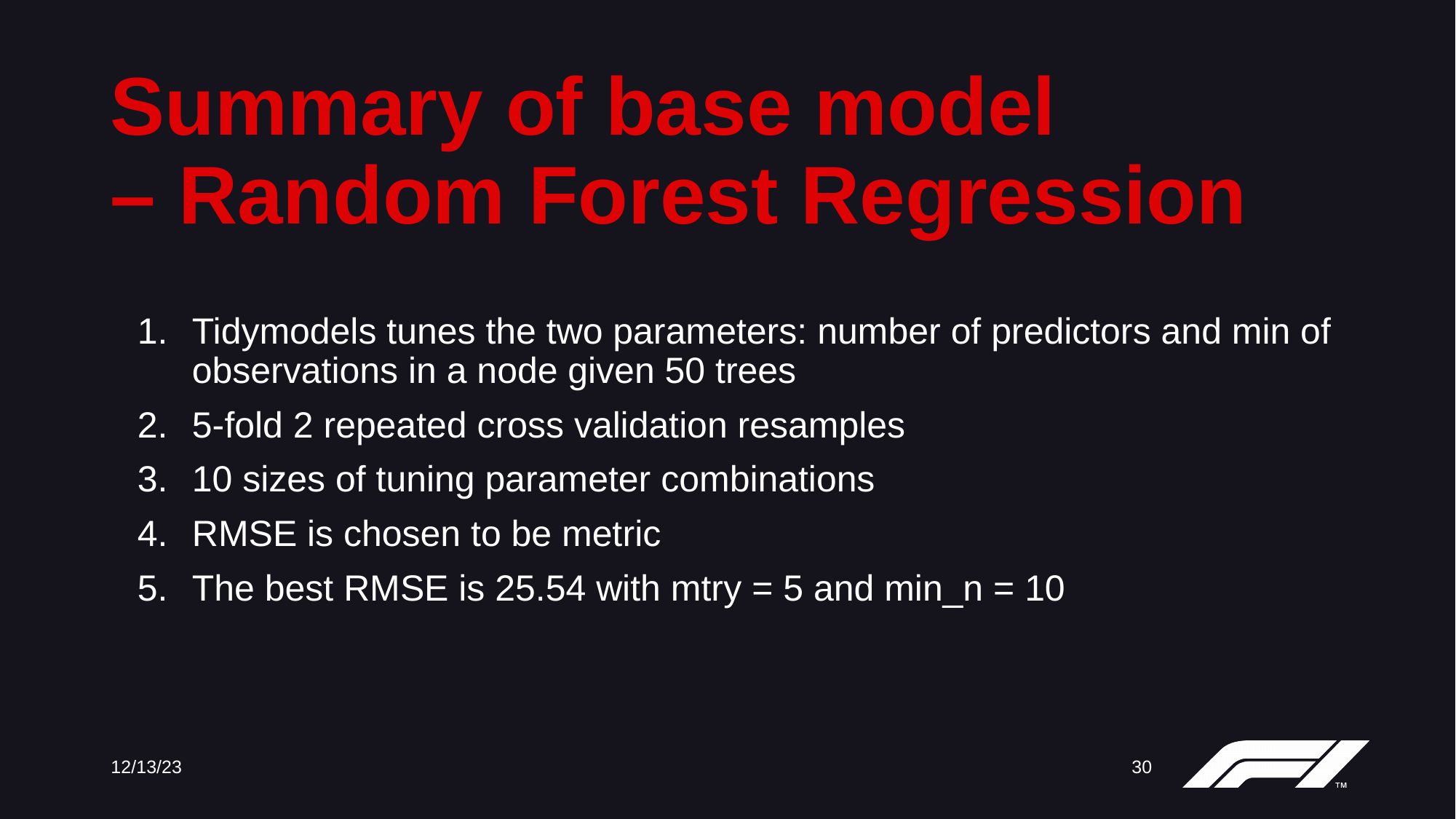

# Summary of base model – Random Forest Regression
Tidymodels tunes the two parameters: number of predictors and min of observations in a node given 50 trees
5-fold 2 repeated cross validation resamples
10 sizes of tuning parameter combinations
RMSE is chosen to be metric
The best RMSE is 25.54 with mtry = 5 and min_n = 10
12/13/23
30